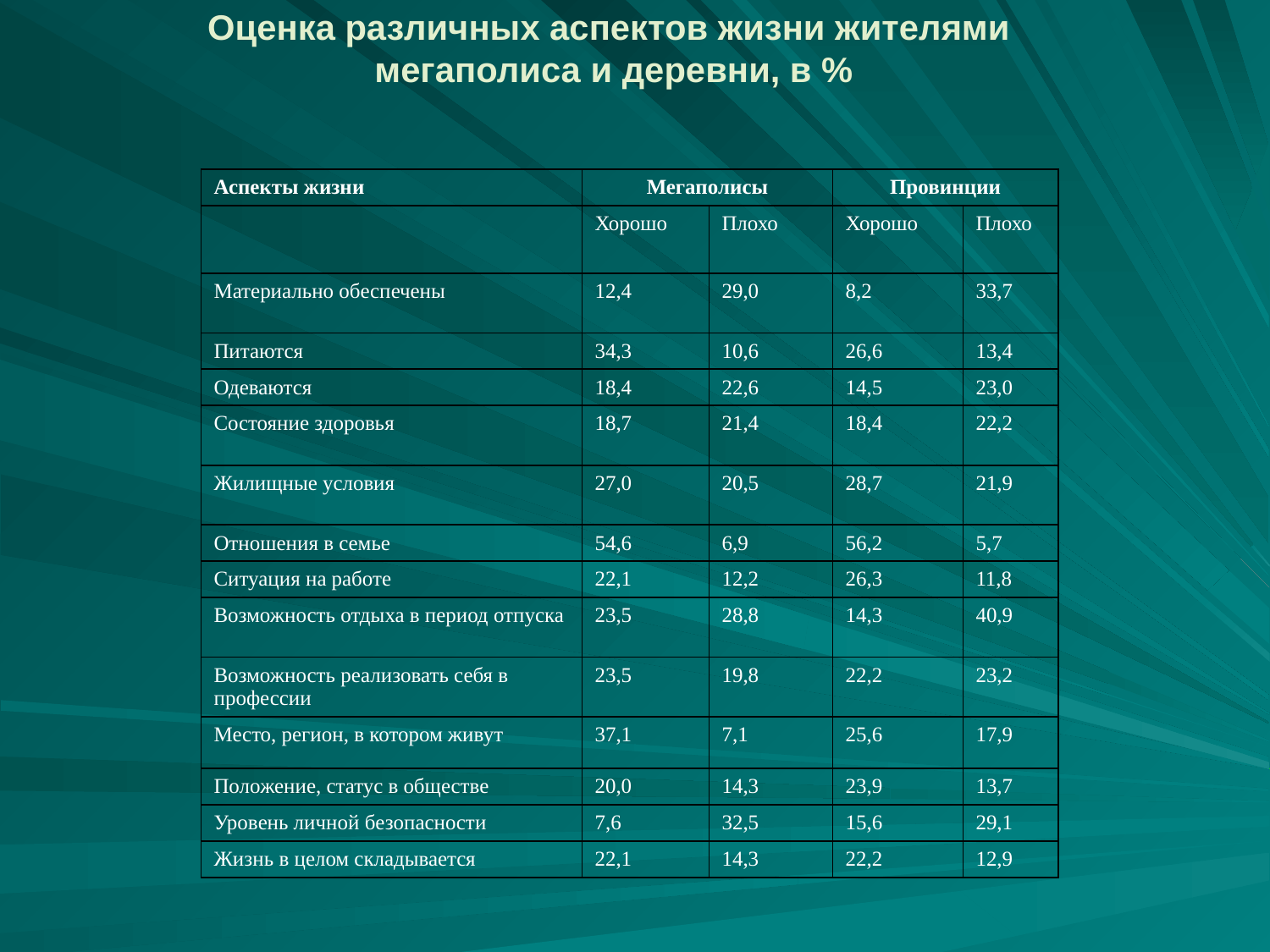

# Оценка различных аспектов жизни жителями мегаполиса и деревни, в %

| Аспекты жизни | Мегаполисы |  | Провинции |  |
| --- | --- | --- | --- | --- |
|  | Хорошо | Плохо | Хорошо | Плохо |
| Материально обеспечены | 12,4 | 29,0 | 8,2 | 33,7 |
| Питаются | 34,3 | 10,6 | 26,6 | 13,4 |
| Одеваются | 18,4 | 22,6 | 14,5 | 23,0 |
| Состояние здоровья | 18,7 | 21,4 | 18,4 | 22,2 |
| Жилищные условия | 27,0 | 20,5 | 28,7 | 21,9 |
| Отношения в семье | 54,6 | 6,9 | 56,2 | 5,7 |
| Ситуация на работе | 22,1 | 12,2 | 26,3 | 11,8 |
| Возможность отдыха в период отпуска | 23,5 | 28,8 | 14,3 | 40,9 |
| Возможность реализовать себя в профессии | 23,5 | 19,8 | 22,2 | 23,2 |
| Место, регион, в котором живут | 37,1 | 7,1 | 25,6 | 17,9 |
| Положение, статус в обществе | 20,0 | 14,3 | 23,9 | 13,7 |
| Уровень личной безопасности | 7,6 | 32,5 | 15,6 | 29,1 |
| Жизнь в целом складывается | 22,1 | 14,3 | 22,2 | 12,9 |